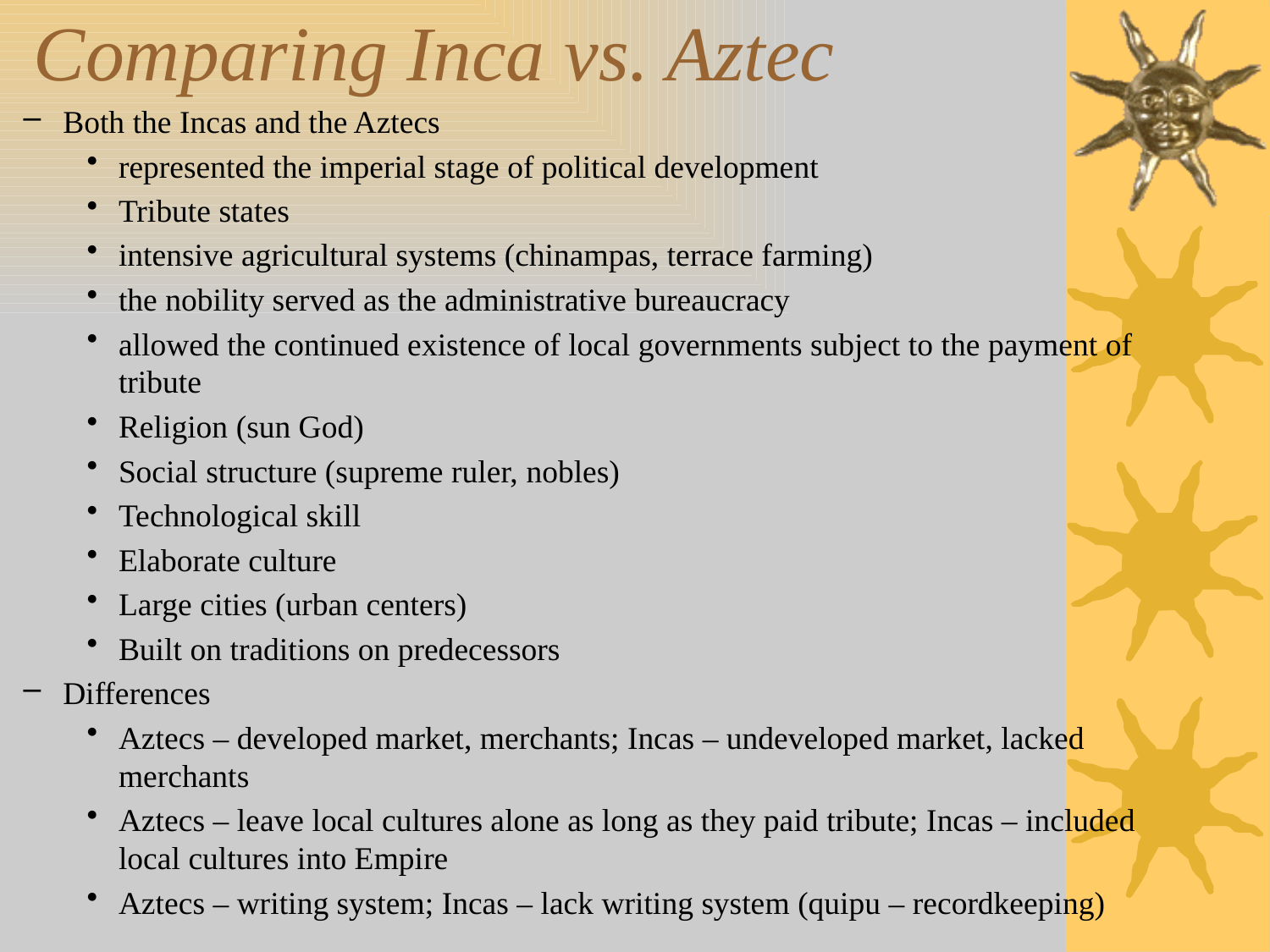

# Comparing Inca vs. Aztec
Both the Incas and the Aztecs
represented the imperial stage of political development
Tribute states
intensive agricultural systems (chinampas, terrace farming)
the nobility served as the administrative bureaucracy
allowed the continued existence of local governments subject to the payment of tribute
Religion (sun God)
Social structure (supreme ruler, nobles)
Technological skill
Elaborate culture
Large cities (urban centers)
Built on traditions on predecessors
Differences
Aztecs – developed market, merchants; Incas – undeveloped market, lacked merchants
Aztecs – leave local cultures alone as long as they paid tribute; Incas – included local cultures into Empire
Aztecs – writing system; Incas – lack writing system (quipu – recordkeeping)